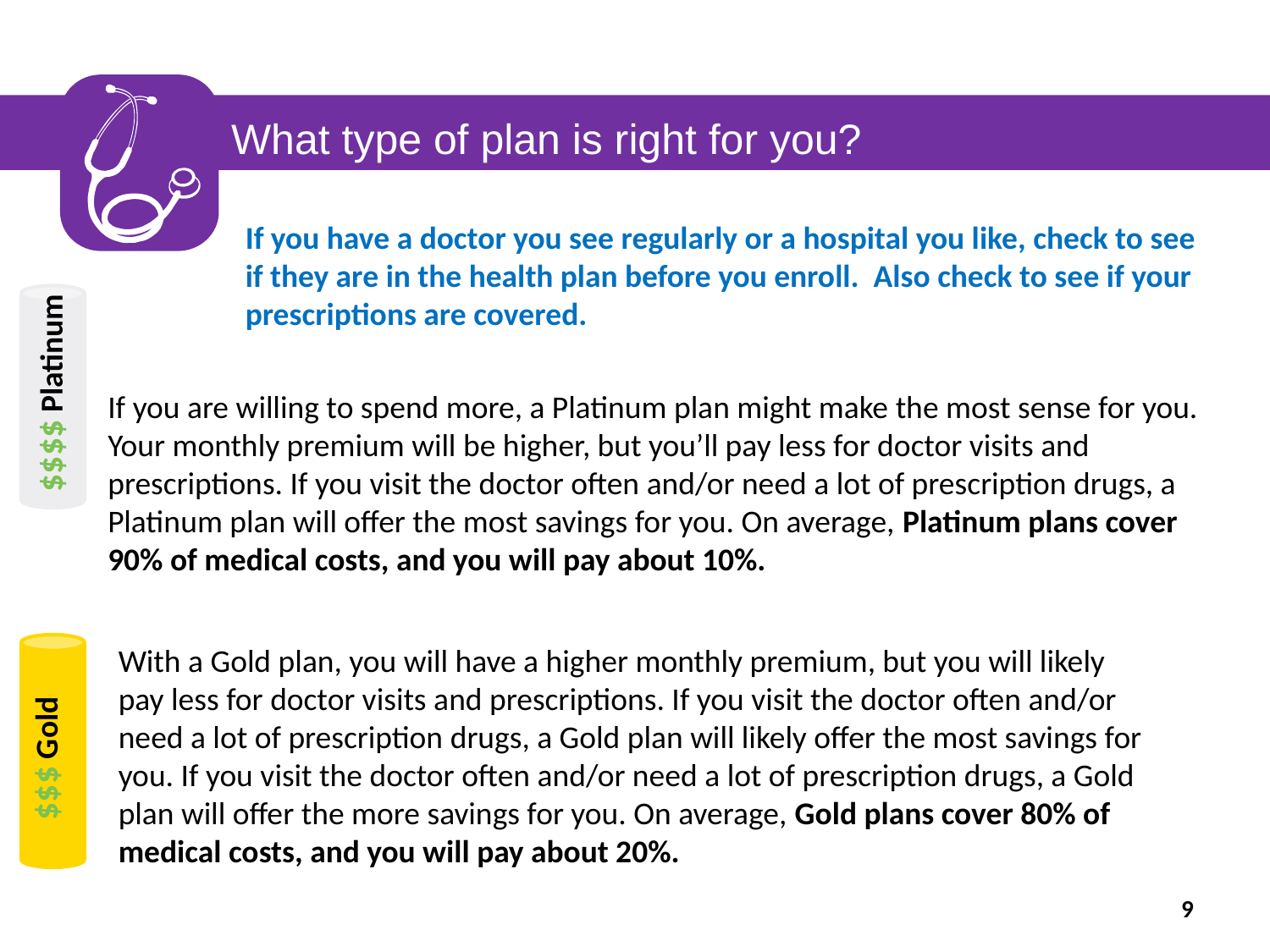

What type of plan is right for you?
If you have a doctor you see regularly or a hospital you like, check to see if they are in the health plan before you enroll.  Also check to see if your prescriptions are covered.
$$$$ Platinum

If you are willing to spend more, a Platinum plan might make the most sense for you. Your monthly premium will be higher, but you’ll pay less for doctor visits and prescriptions. If you visit the doctor often and/or need a lot of prescription drugs, a Platinum plan will offer the most savings for you. On average, Platinum plans cover 90% of medical costs, and you will pay about 10%.
$$$ Gold
With a Gold plan, you will have a higher monthly premium, but you will likely pay less for doctor visits and prescriptions. If you visit the doctor often and/or need a lot of prescription drugs, a Gold plan will likely offer the most savings for you. If you visit the doctor often and/or need a lot of prescription drugs, a Gold plan will offer the more savings for you. On average, Gold plans cover 80% of medical costs, and you will pay about 20%.

9